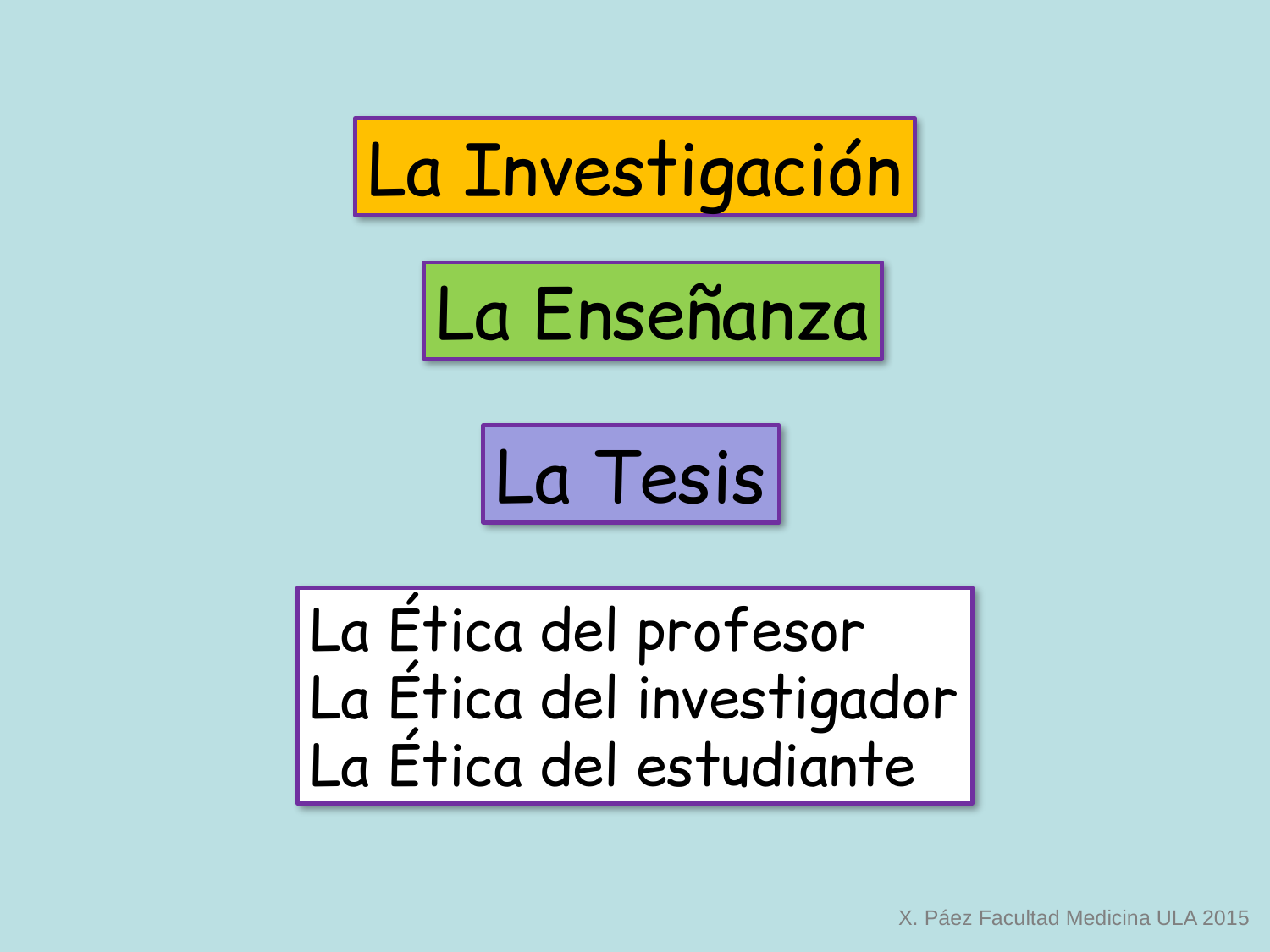

La Investigación
La Enseñanza
La Tesis
La Ética del profesor
La Ética del investigador
La Ética del estudiante
X. Páez Facultad Medicina ULA 2015